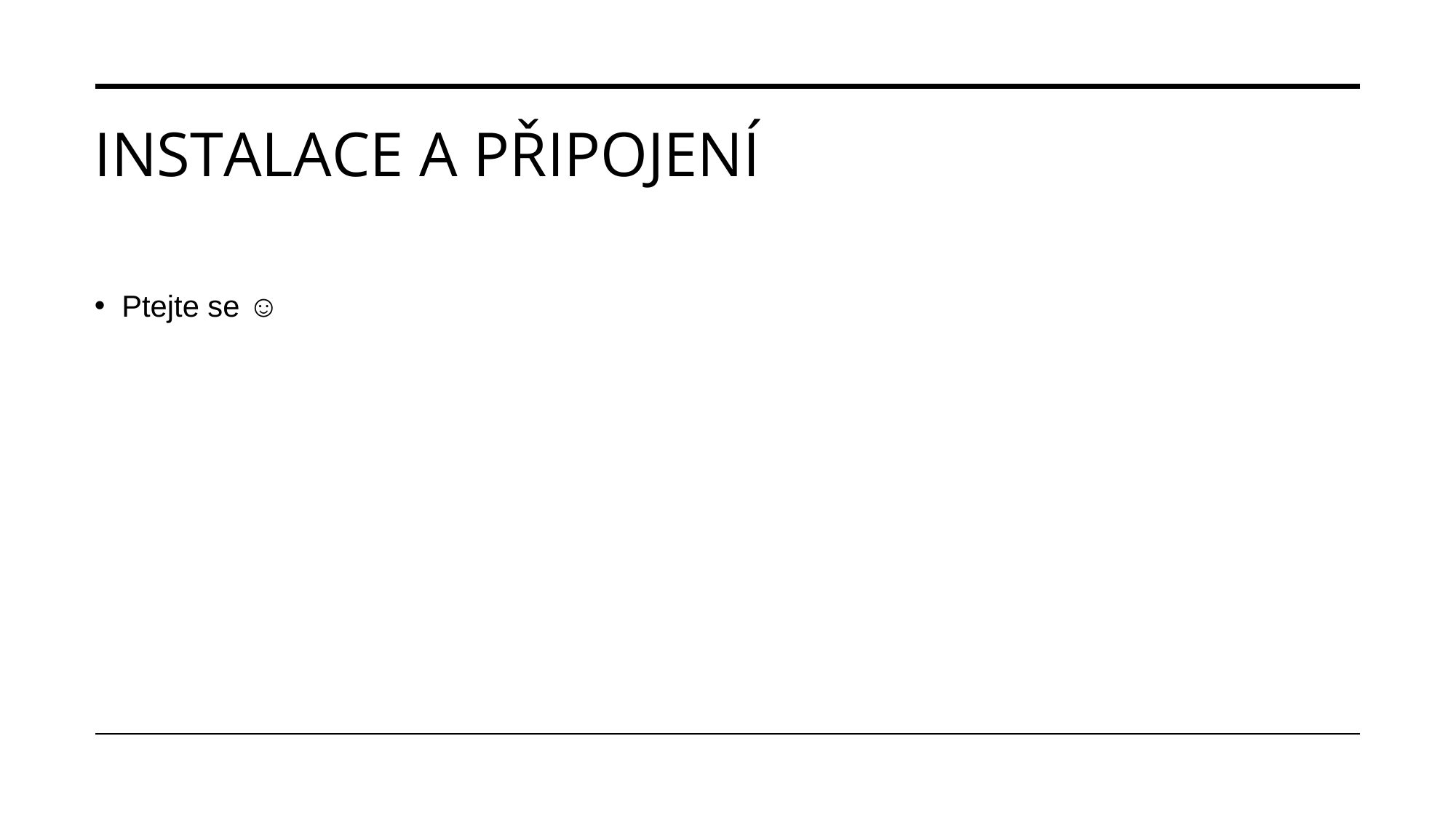

# INSTALACE A PŘIPOJENÍ
Ptejte se ☺